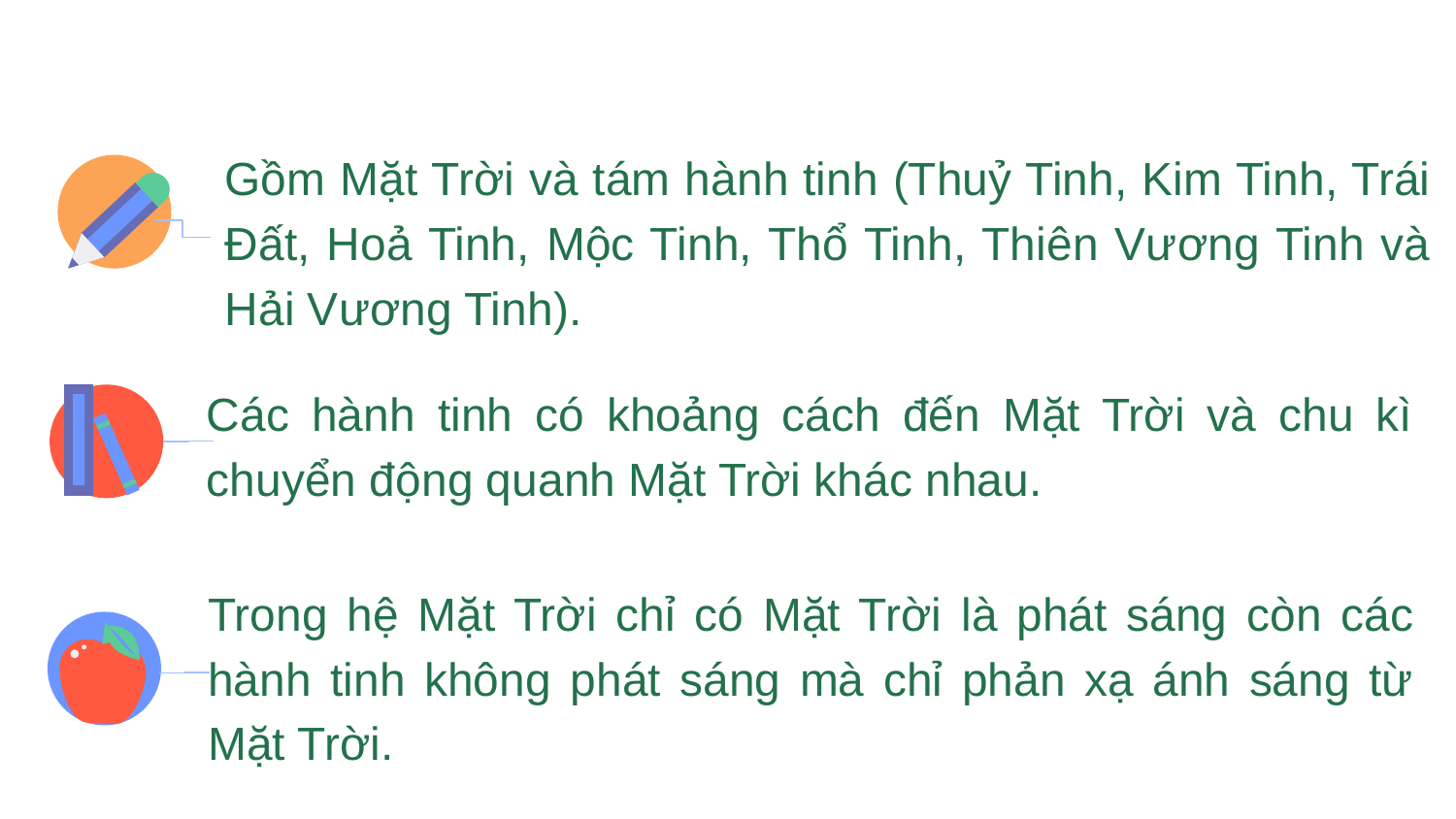

Gồm Mặt Trời và tám hành tinh (Thuỷ Tinh, Kim Tinh, Trái Đất, Hoả Tinh, Mộc Tinh, Thổ Tinh, Thiên Vương Tinh và Hải Vương Tinh).

Các hành tinh có khoảng cách đến Mặt Trời và chu kì chuyển động quanh Mặt Trời khác nhau.

Trong hệ Mặt Trời chỉ có Mặt Trời là phát sáng còn các hành tinh không phát sáng mà chỉ phản xạ ánh sáng từ Mặt Trời.